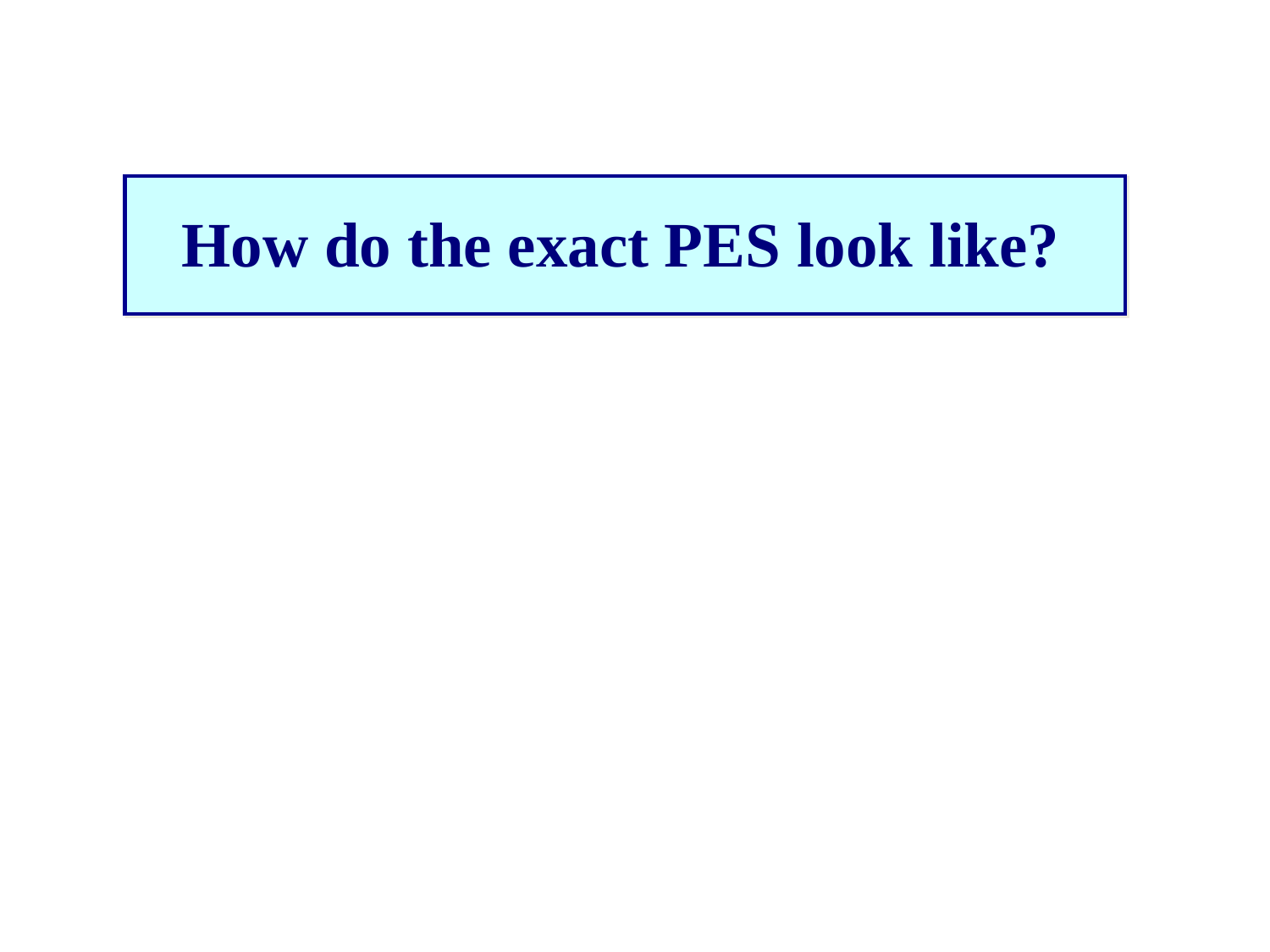

How do the exact PES look like?